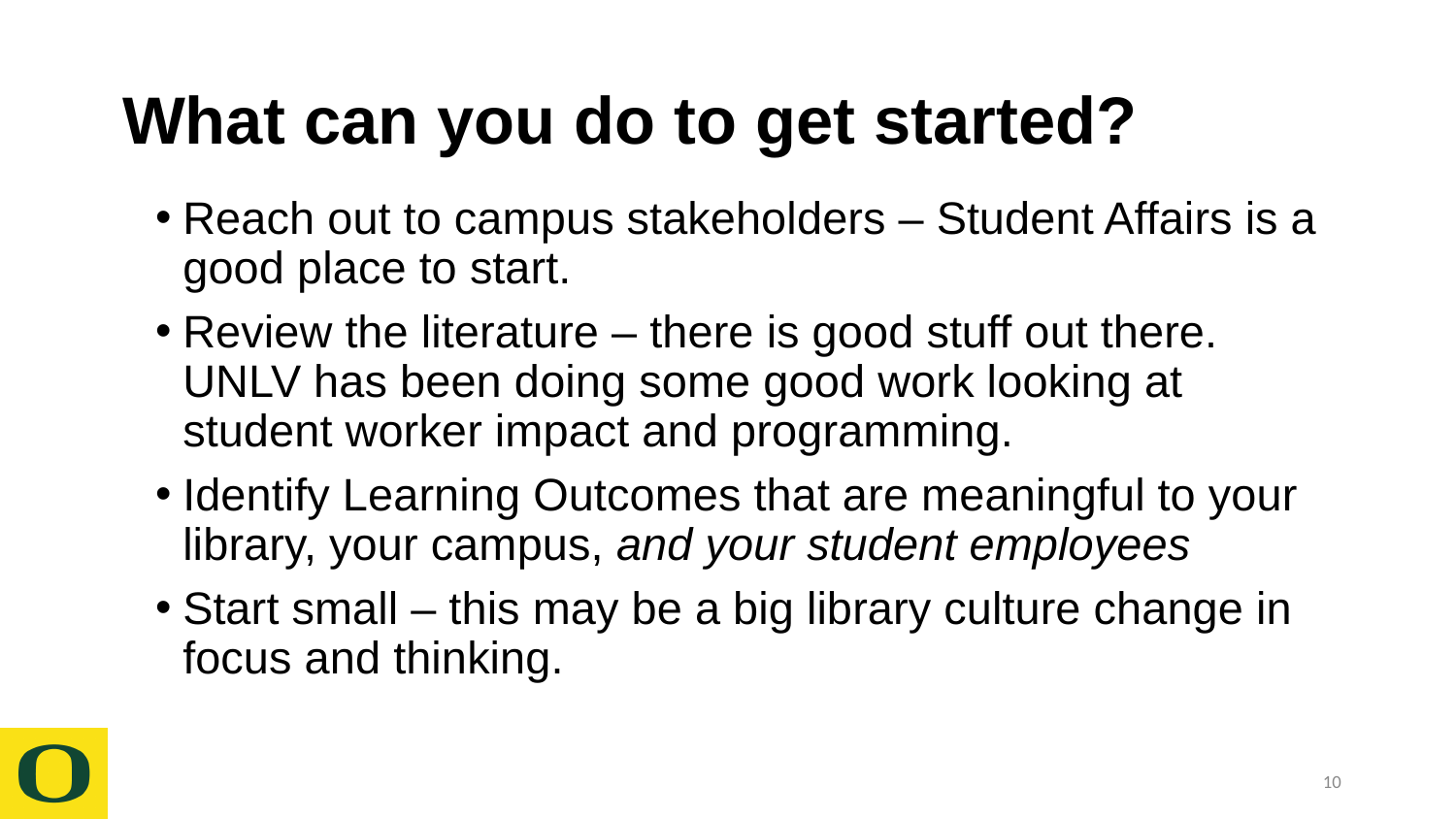

# What can you do to get started?
Reach out to campus stakeholders – Student Affairs is a good place to start.
Review the literature – there is good stuff out there. UNLV has been doing some good work looking at student worker impact and programming.
Identify Learning Outcomes that are meaningful to your library, your campus, and your student employees
Start small – this may be a big library culture change in focus and thinking.

10